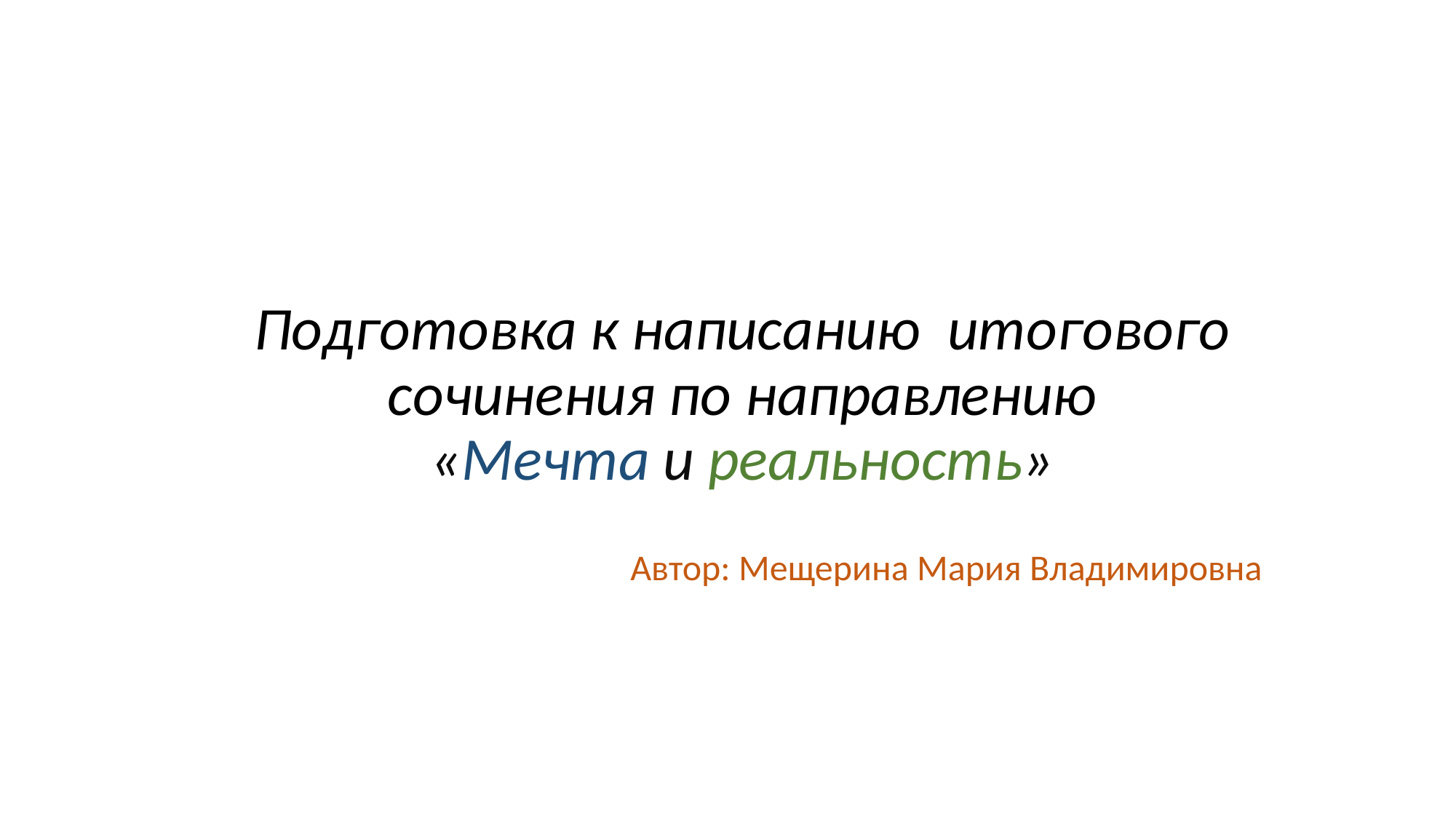

# Подготовка к написанию  итогового сочинения по направлению «Мечта и реальность»

Автор: Мещерина Мария Владимировна